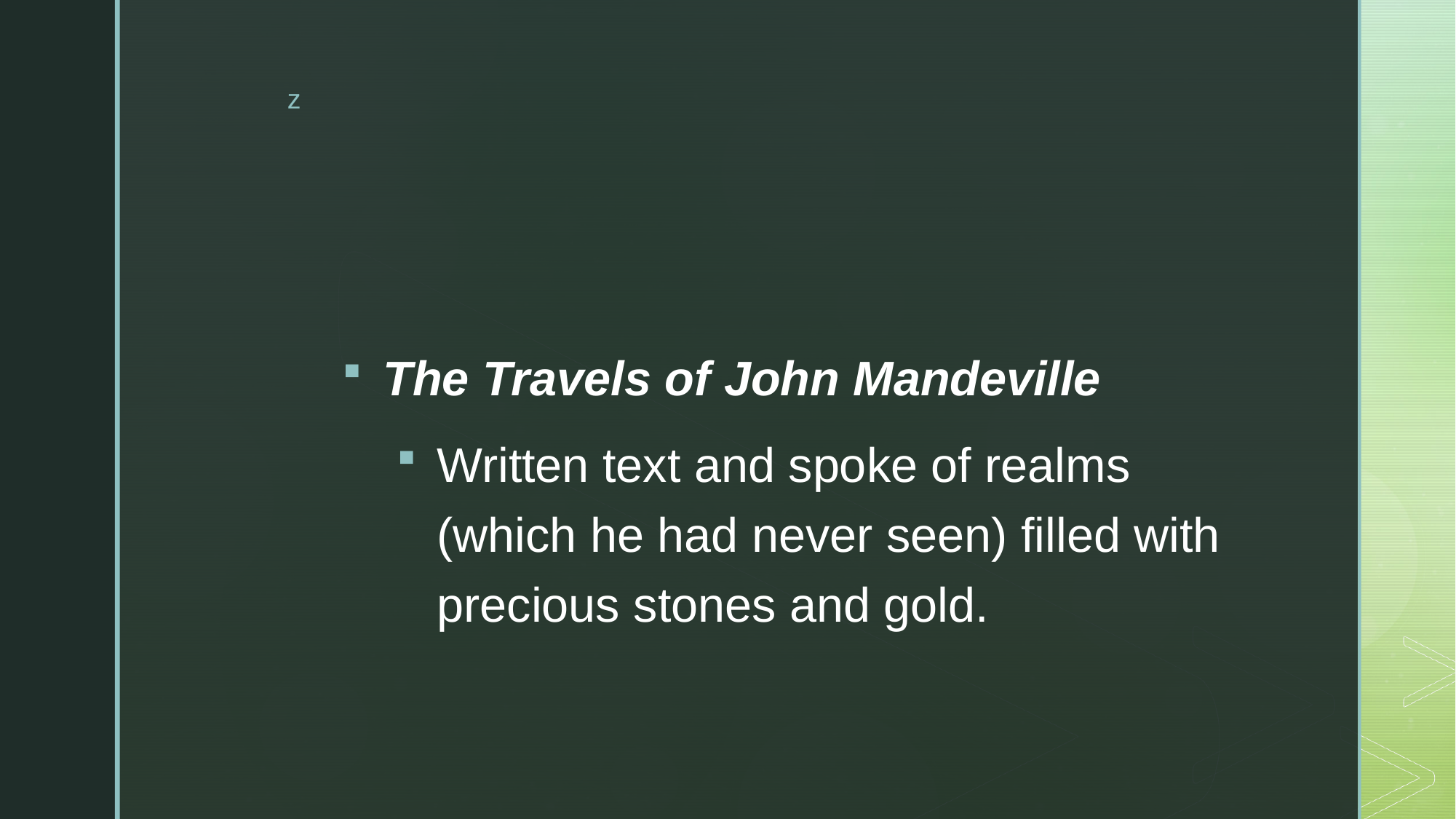

#
The Travels of John Mandeville
Written text and spoke of realms (which he had never seen) filled with precious stones and gold.